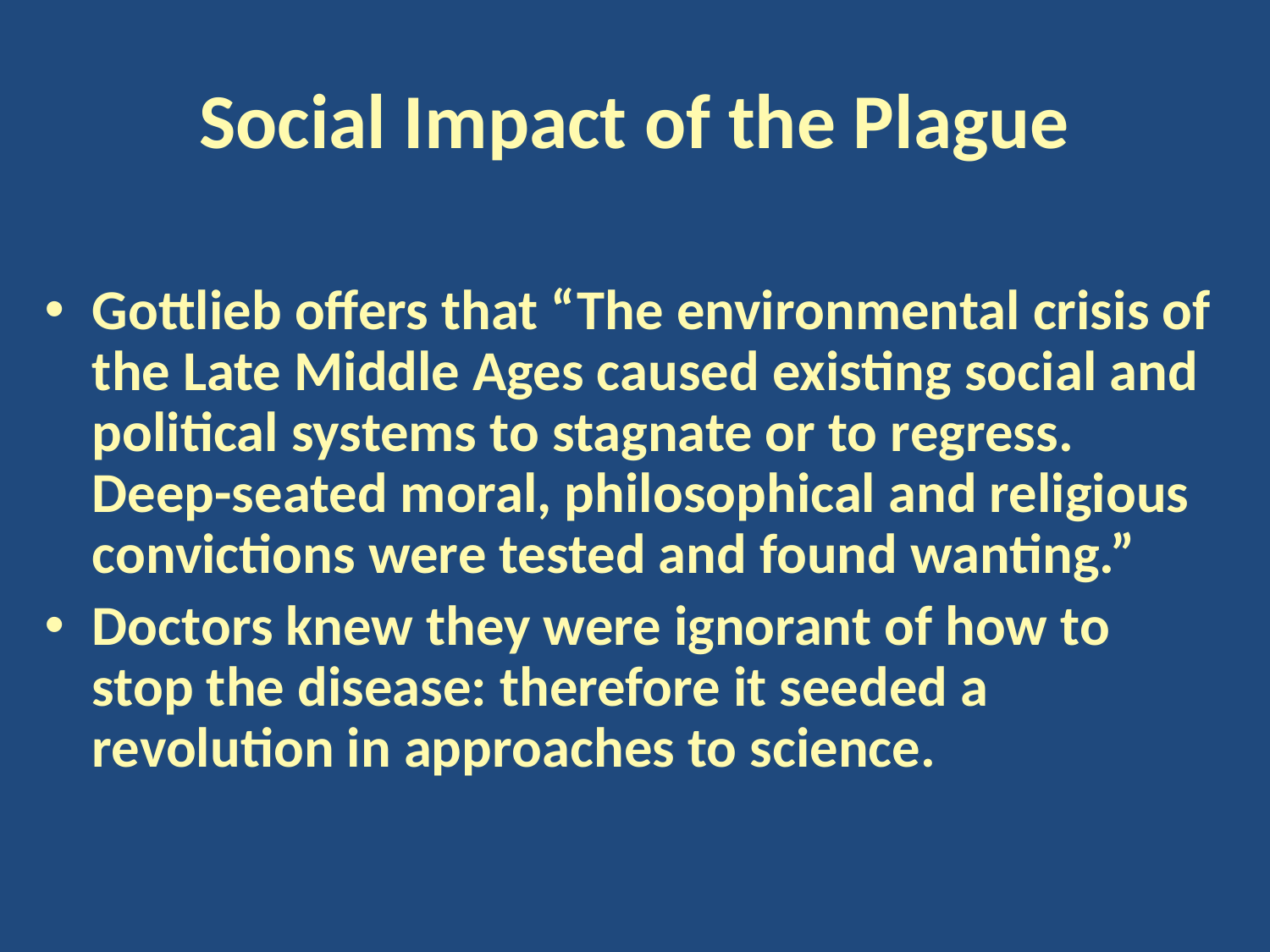

# Social Impact of the Plague
Gottlieb offers that “The environmental crisis of the Late Middle Ages caused existing social and political systems to stagnate or to regress.  Deep-seated moral, philosophical and religious convictions were tested and found wanting.”
Doctors knew they were ignorant of how to stop the disease: therefore it seeded a revolution in approaches to science.